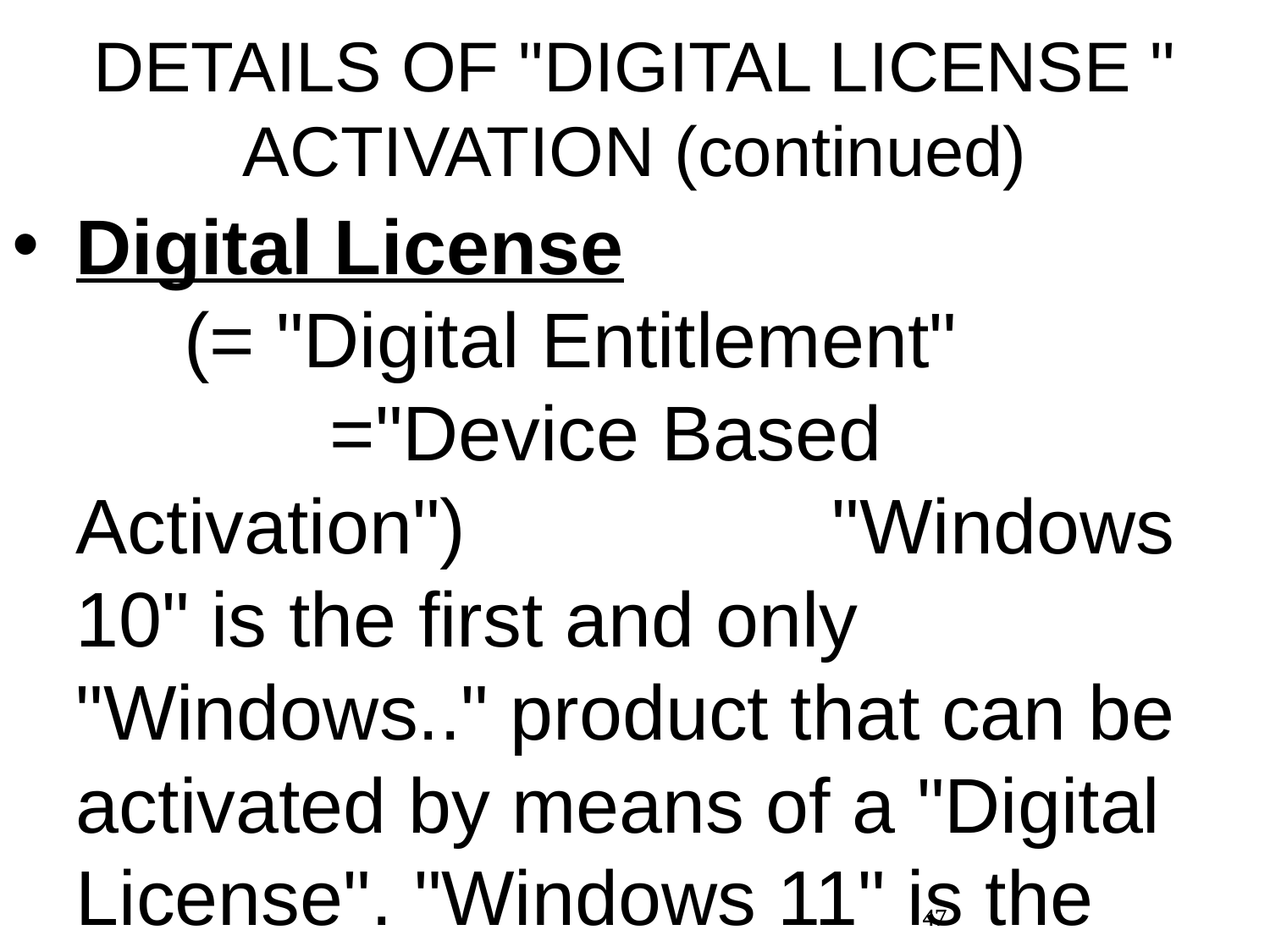

DETAILS OF "DIGITAL LICENSE " ACTIVATION (continued)
Digital License                                  (= "Digital Entitlement"                       	="Device Based Activation")                 "Windows 10" is the first and only "Windows.." product that can be activated by means of a "Digital License". "Windows 11" is the second such product.
47
47